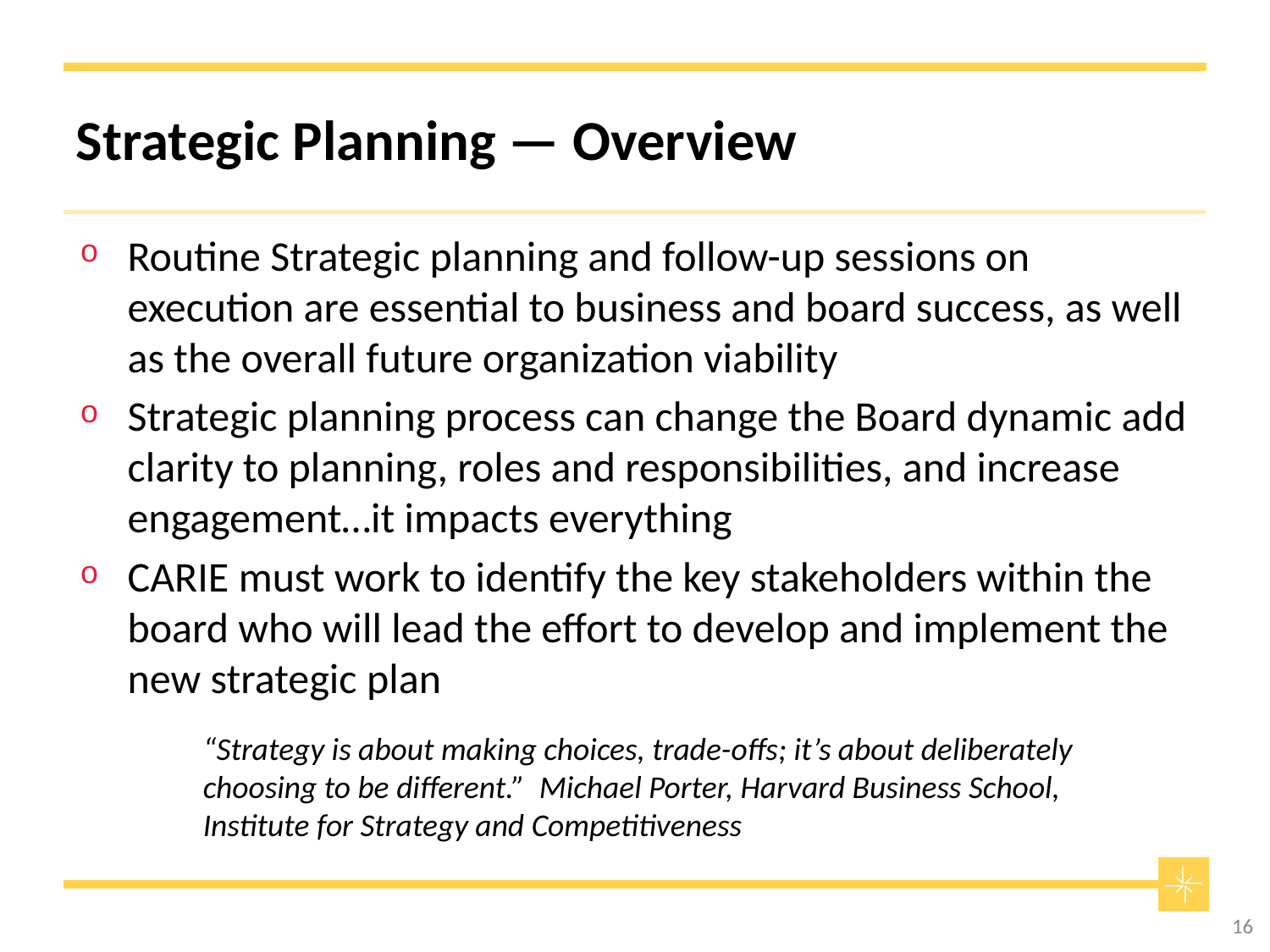

# Strategic Planning — Overview
Routine Strategic planning and follow-up sessions on execution are essential to business and board success, as well as the overall future organization viability
Strategic planning process can change the Board dynamic add clarity to planning, roles and responsibilities, and increase engagement…it impacts everything
CARIE must work to identify the key stakeholders within the board who will lead the effort to develop and implement the new strategic plan
“Strategy is about making choices, trade-offs; it’s about deliberately choosing to be different.”  Michael Porter, Harvard Business School, Institute for Strategy and Competitiveness